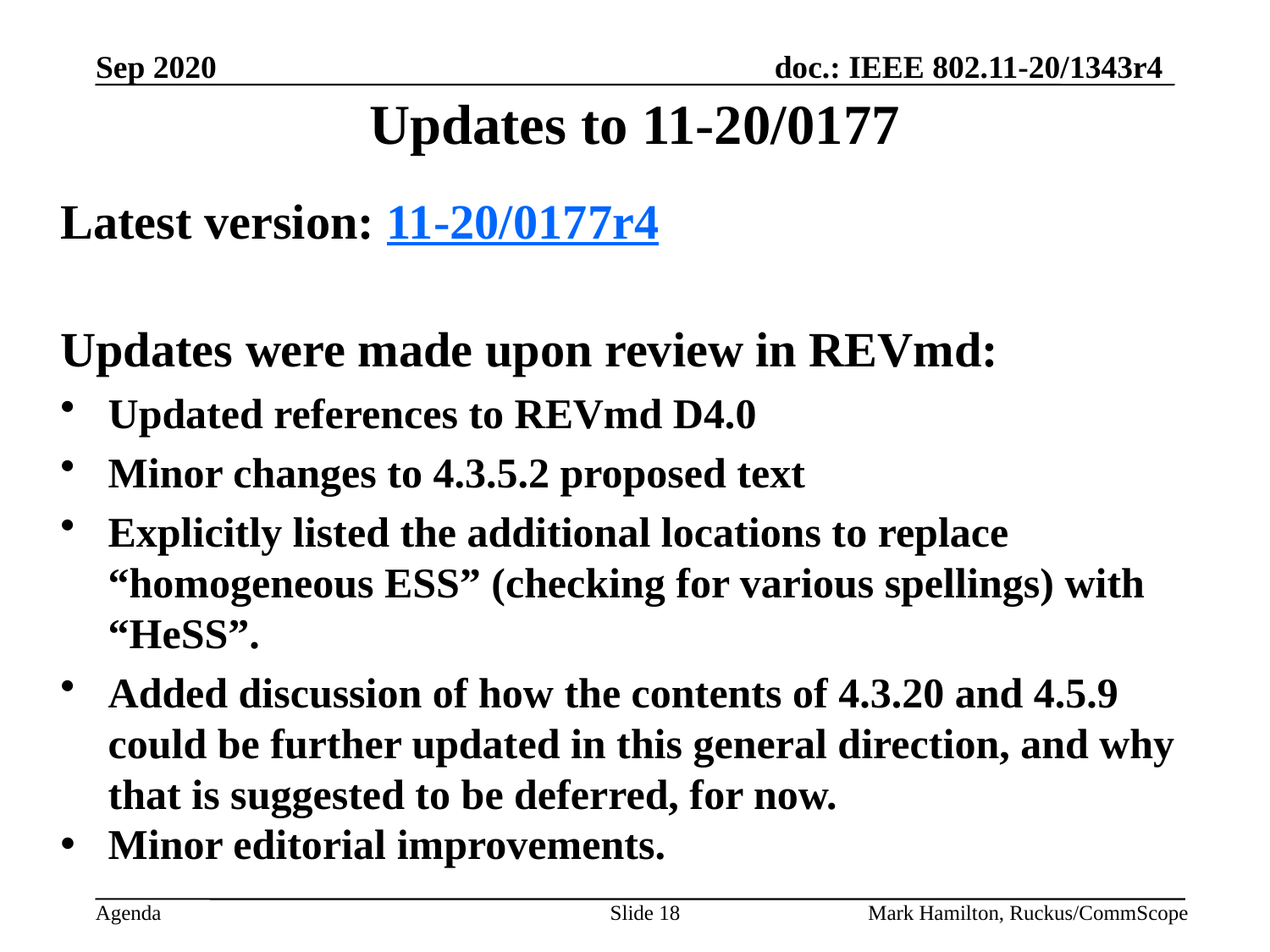

# Updates to 11-20/0177
Latest version: 11-20/0177r4

Updates were made upon review in REVmd:
Updated references to REVmd D4.0
Minor changes to 4.3.5.2 proposed text
Explicitly listed the additional locations to replace “homogeneous ESS” (checking for various spellings) with “HeSS”.
Added discussion of how the contents of 4.3.20 and 4.5.9 could be further updated in this general direction, and why that is suggested to be deferred, for now.
Minor editorial improvements.